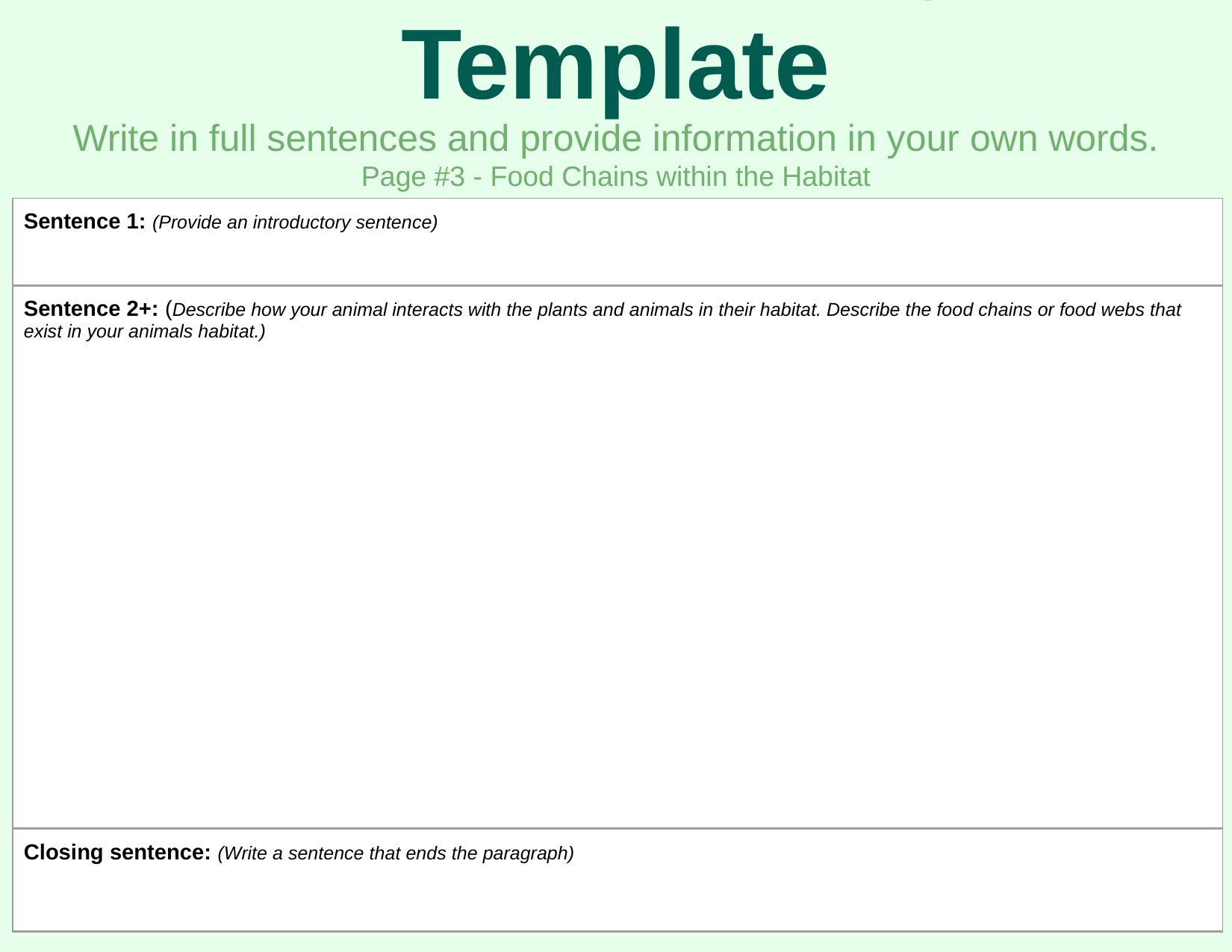

# Report Writing Template
Write in full sentences and provide information in your own words.
Page #3 - Food Chains within the Habitat
| Sentence 1: (Provide an introductory sentence) |
| --- |
| Sentence 2+: (Describe how your animal interacts with the plants and animals in their habitat. Describe the food chains or food webs that exist in your animals habitat.) |
| Closing sentence: (Write a sentence that ends the paragraph) |